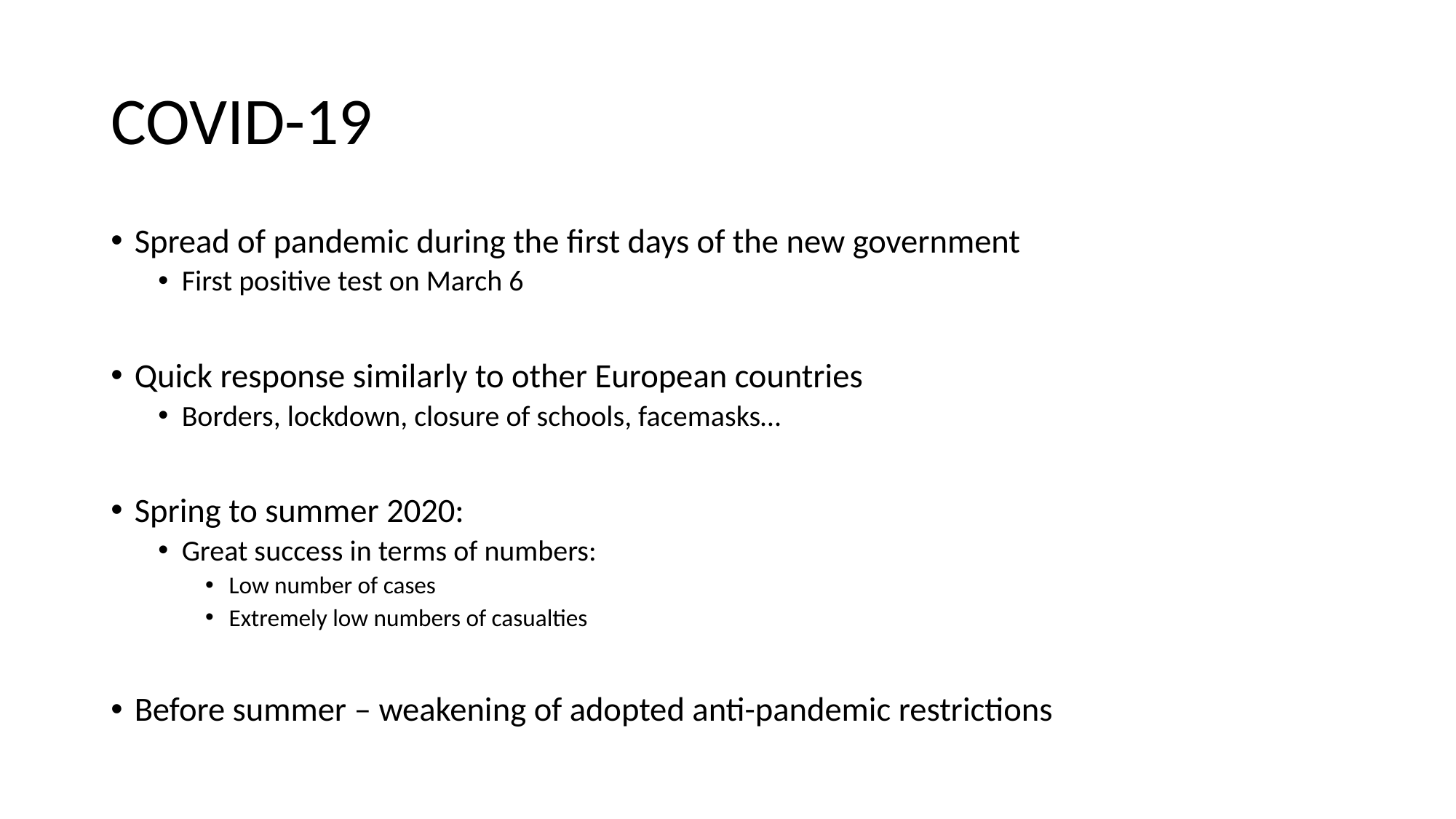

# COVID-19
Spread of pandemic during the first days of the new government
First positive test on March 6

Quick response similarly to other European countries
Borders, lockdown, closure of schools, facemasks…

Spring to summer 2020:
Great success in terms of numbers:
Low number of cases
Extremely low numbers of casualties

Before summer – weakening of adopted anti-pandemic restrictions